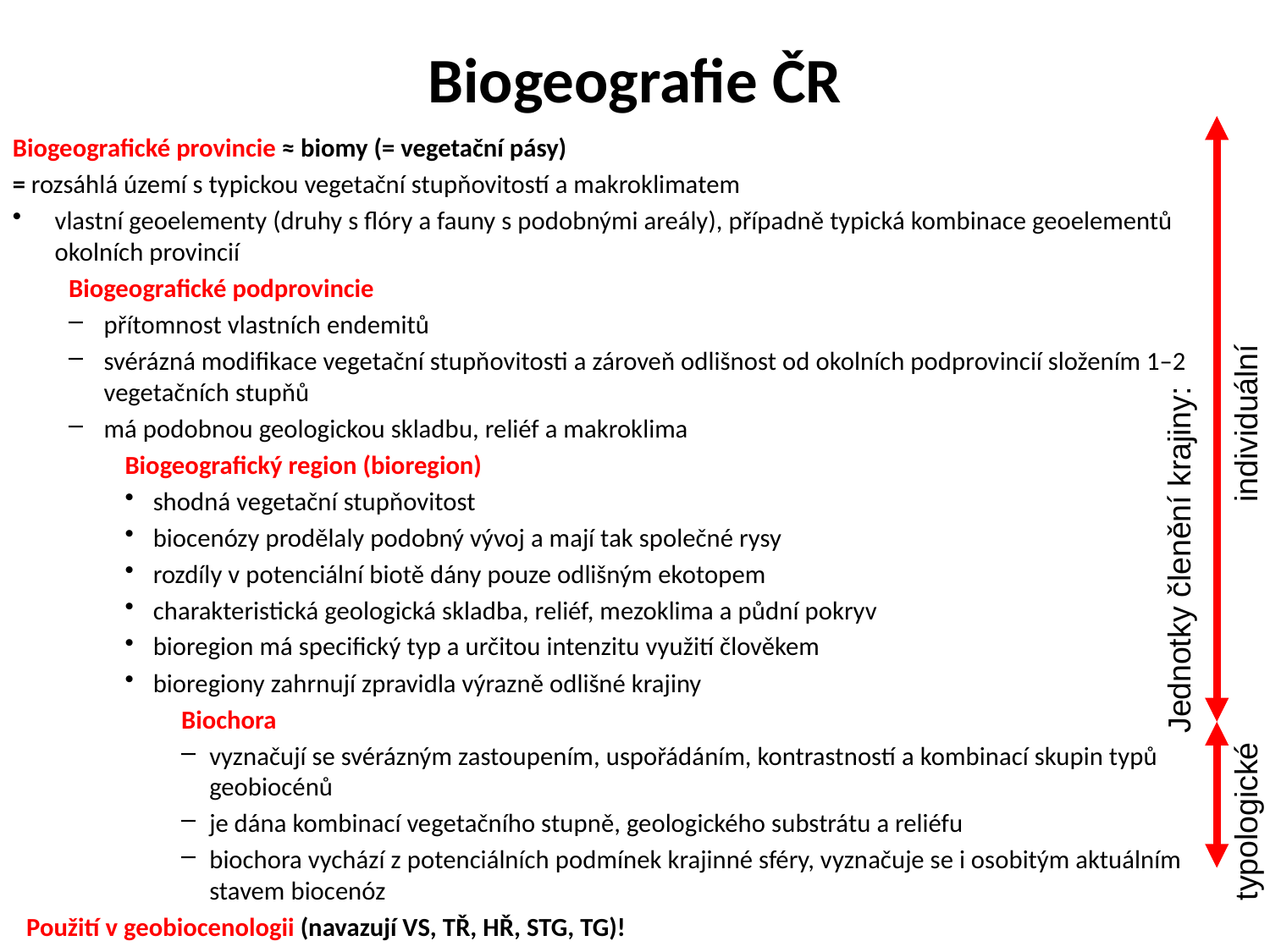

# Biogeografie ČR
Biogeografické provincie ≈ biomy (= vegetační pásy)
= rozsáhlá území s typickou vegetační stupňovitostí a makroklimatem
vlastní geoelementy (druhy s flóry a fauny s podobnými areály), případně typická kombinace geoelementů okolních provincií
Biogeografické podprovincie
přítomnost vlastních endemitů
svérázná modifikace vegetační stupňovitosti a zároveň odlišnost od okolních podprovincií složením 1–2 vegetačních stupňů
má podobnou geologickou skladbu, reliéf a makroklima
Biogeografický region (bioregion)
shodná vegetační stupňovitost
biocenózy prodělaly podobný vývoj a mají tak společné rysy
rozdíly v potenciální biotě dány pouze odlišným ekotopem
charakteristická geologická skladba, reliéf, mezoklima a půdní pokryv
bioregion má specifický typ a určitou intenzitu využití člověkem
bioregiony zahrnují zpravidla výrazně odlišné krajiny
Biochora
vyznačují se svérázným zastoupením, uspořádáním, kontrastností a kombinací skupin typů geobiocénů
je dána kombinací vegetačního stupně, geologického substrátu a reliéfu
biochora vychází z potenciálních podmínek krajinné sféry, vyznačuje se i osobitým aktuálním stavem biocenóz
Použití v geobiocenologii (navazují VS, TŘ, HŘ, STG, TG)!
individuální
Jednotky členění krajiny:
typologické